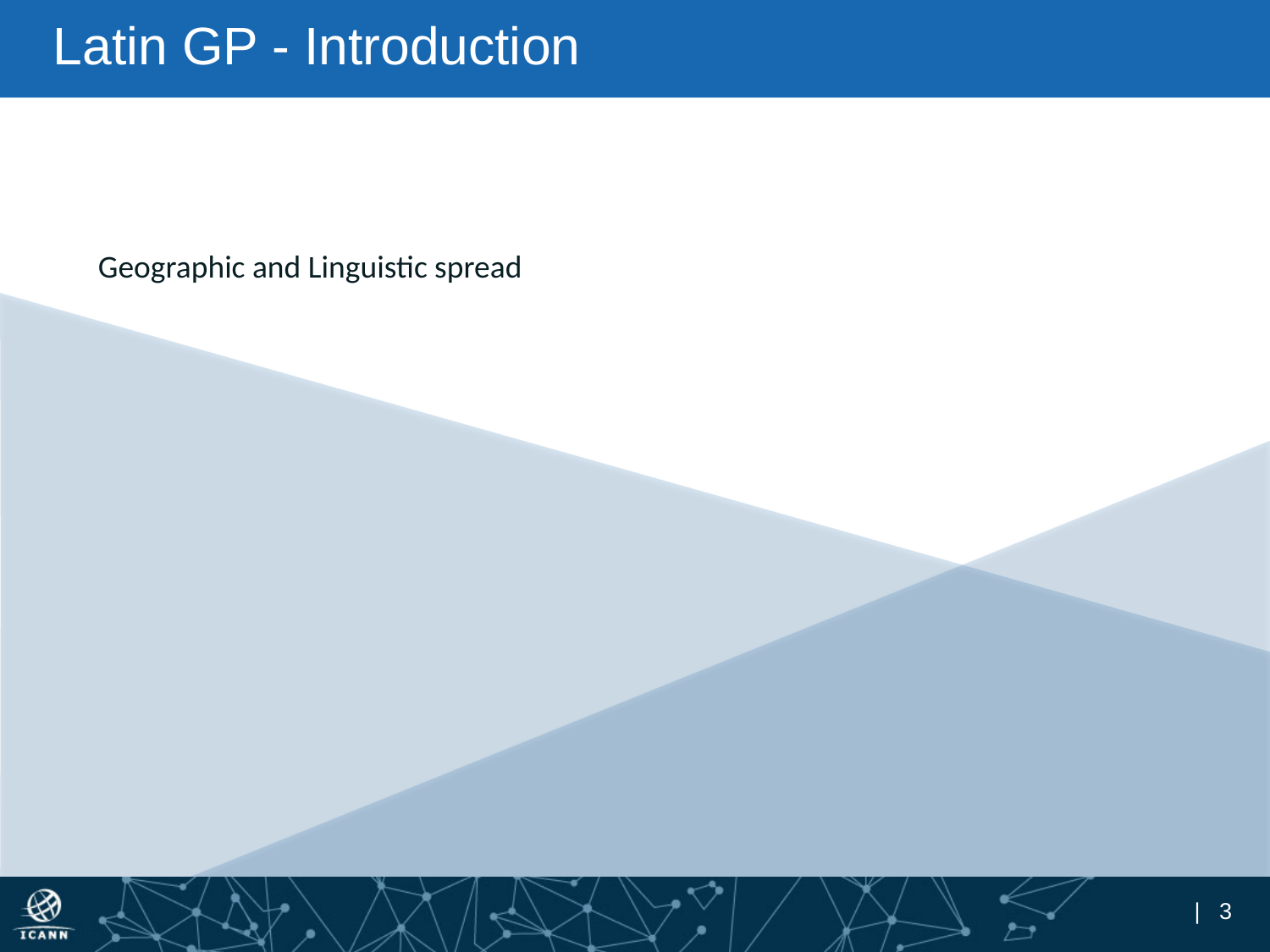

# Latin GP - Introduction
Geographic and Linguistic spread